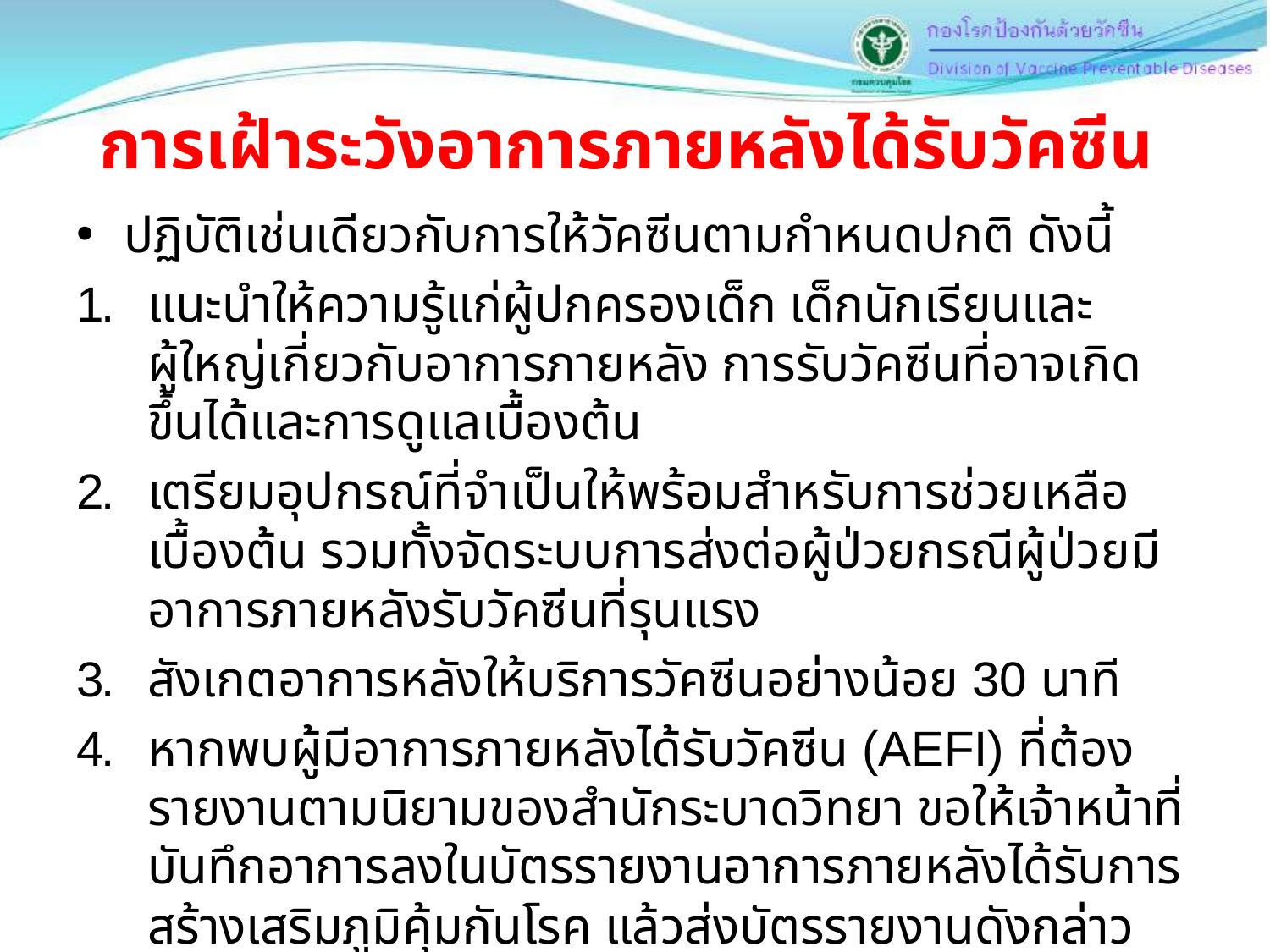

# การเฝ้าระวังอาการภายหลังได้รับวัคซีน
ปฏิบัติเช่นเดียวกับการให้วัคซีนตามกำหนดปกติ ดังนี้
แนะนำให้ความรู้แก่ผู้ปกครองเด็ก เด็กนักเรียนและผู้ใหญ่เกี่ยวกับอาการภายหลัง การรับวัคซีนที่อาจเกิดขึ้นได้และการดูแลเบื้องต้น
เตรียมอุปกรณ์ที่จำเป็นให้พร้อมสำหรับการช่วยเหลือเบื้องต้น รวมทั้งจัดระบบการส่งต่อผู้ป่วยกรณีผู้ป่วยมีอาการภายหลังรับวัคซีนที่รุนแรง
สังเกตอาการหลังให้บริการวัคซีนอย่างน้อย 30 นาที
หากพบผู้มีอาการภายหลังได้รับวัคซีน (AEFI) ที่ต้องรายงานตามนิยามของสำนักระบาดวิทยา ขอให้เจ้าหน้าที่บันทึกอาการลงในบัตรรายงานอาการภายหลังได้รับการสร้างเสริมภูมิคุ้มกันโรค แล้วส่งบัตรรายงานดังกล่าวตามระบบการเฝ้าระวัง (รายละเอียดตามคู่มือการเฝ้าระวังและสอบสวนอาการภายหลังได้รับการสร้างเสริมภูมิคุ้มกันโรค)